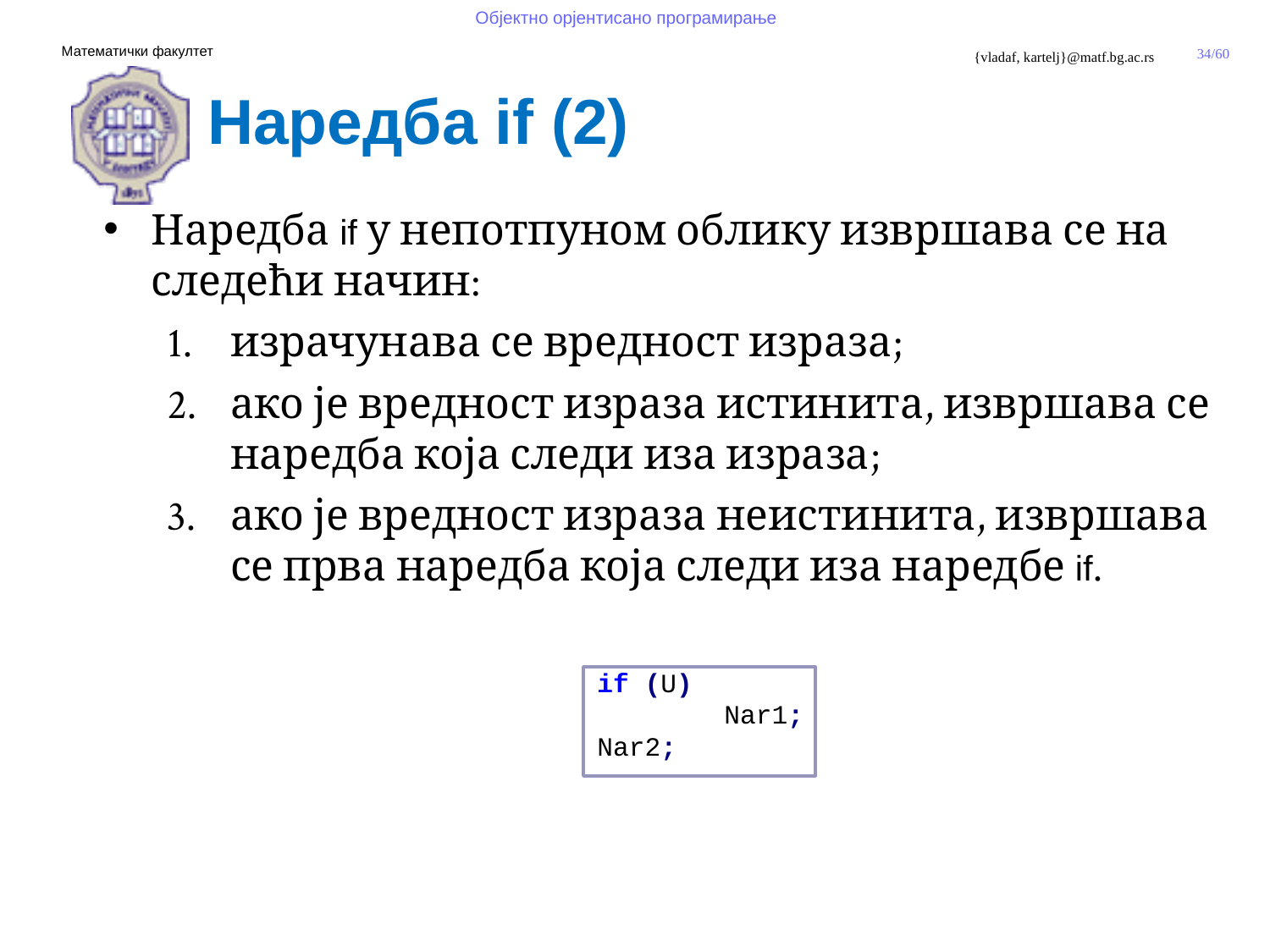

Наредба if (2)

Наредба if у непотпуном облику извршава се на следећи начин:
израчунава се вредност израза;
ако је вредност израза истинита, извршава се наредба која следи иза израза;
ако је вредност израза неистинита, извршава се прва наредба која следи иза наредбе if.

if (U)
	Nar1;
Nar2;